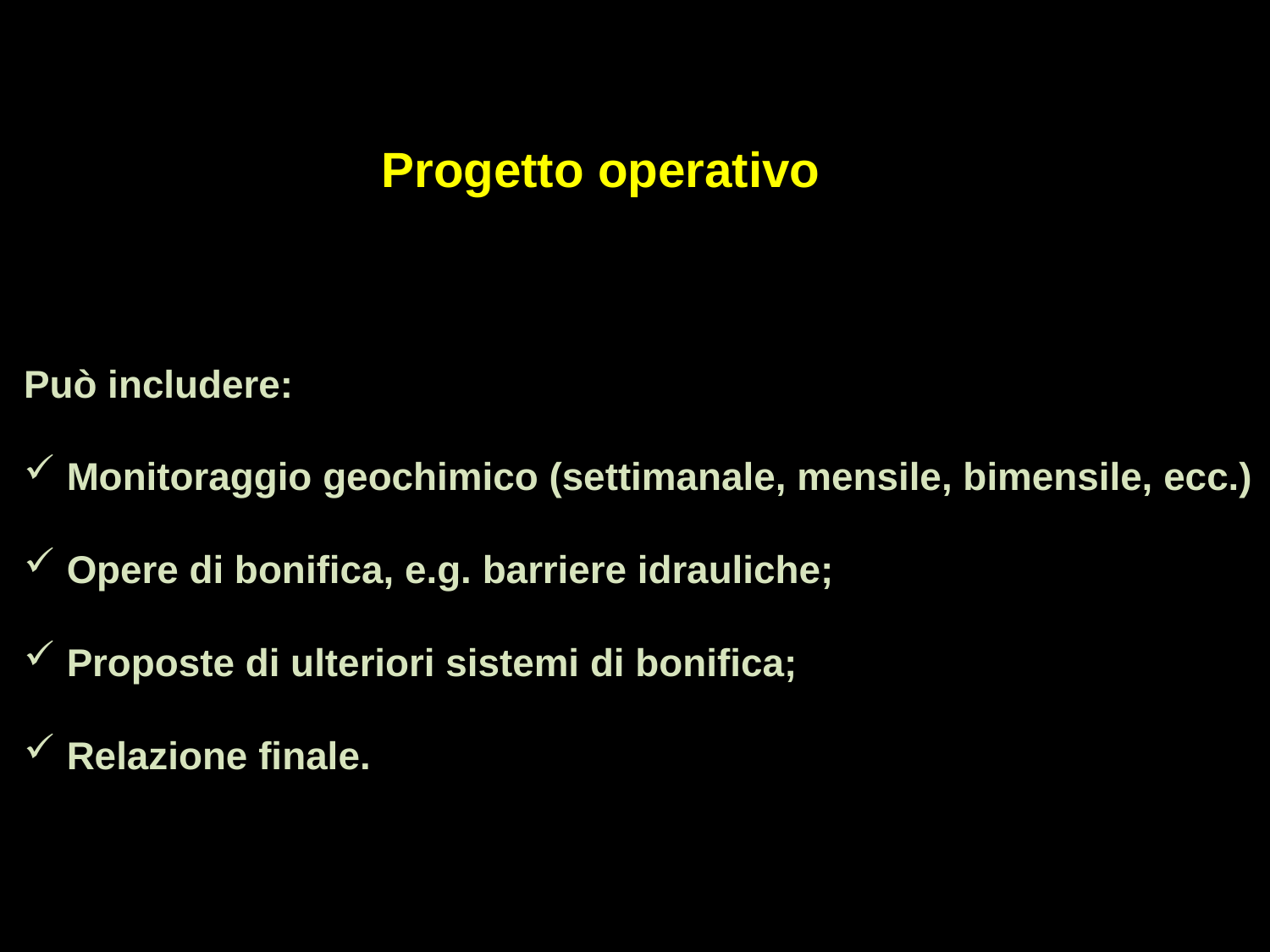

Progetto operativo
Può includere:

 Monitoraggio geochimico (settimanale, mensile, bimensile, ecc.)

 Opere di bonifica, e.g. barriere idrauliche;

 Proposte di ulteriori sistemi di bonifica;

 Relazione finale.